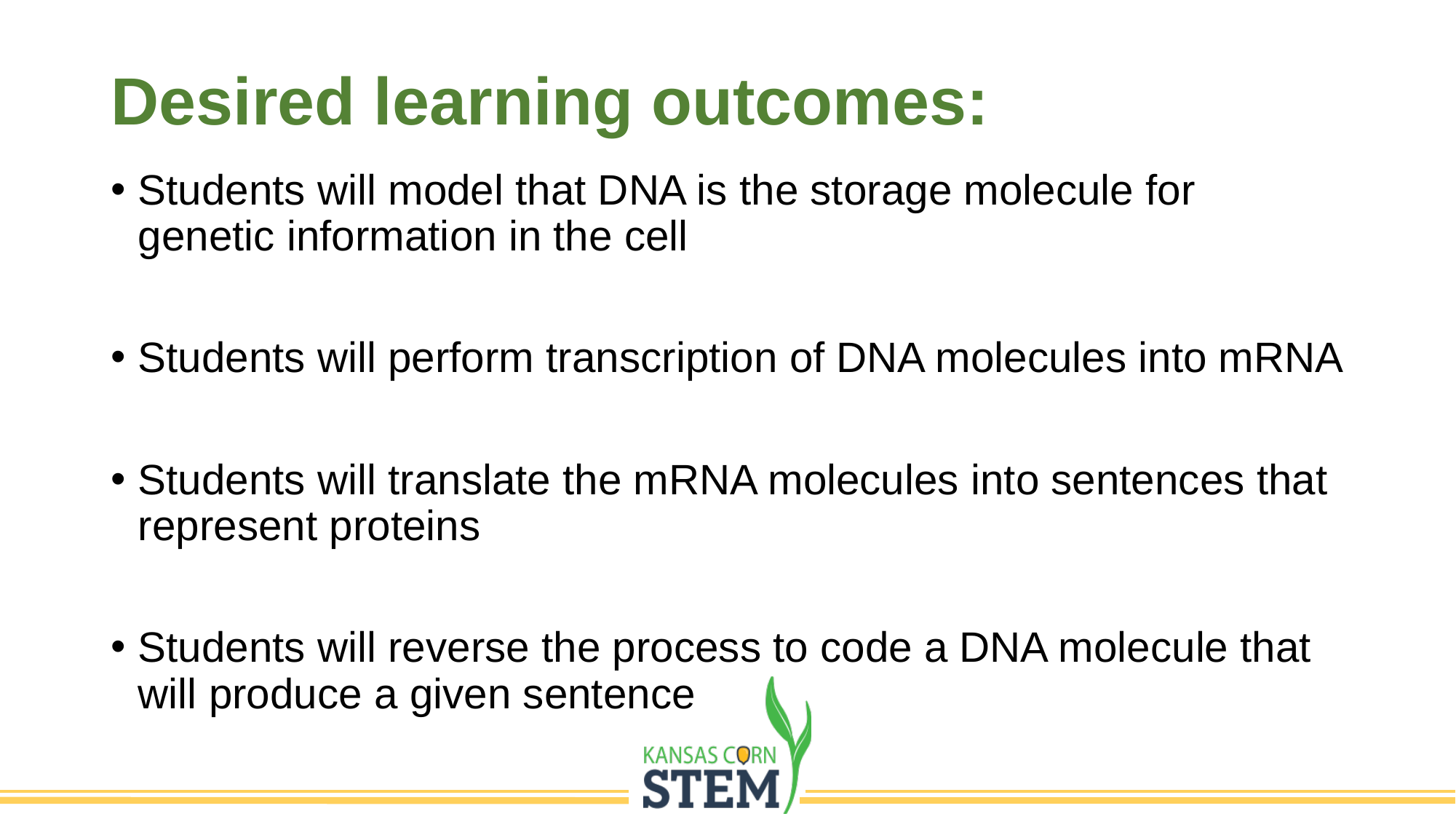

# Desired learning outcomes:
Students will model that DNA is the storage molecule for genetic information in the cell

Students will perform transcription of DNA molecules into mRNA

Students will translate the mRNA molecules into sentences that represent proteins

Students will reverse the process to code a DNA molecule that will produce a given sentence